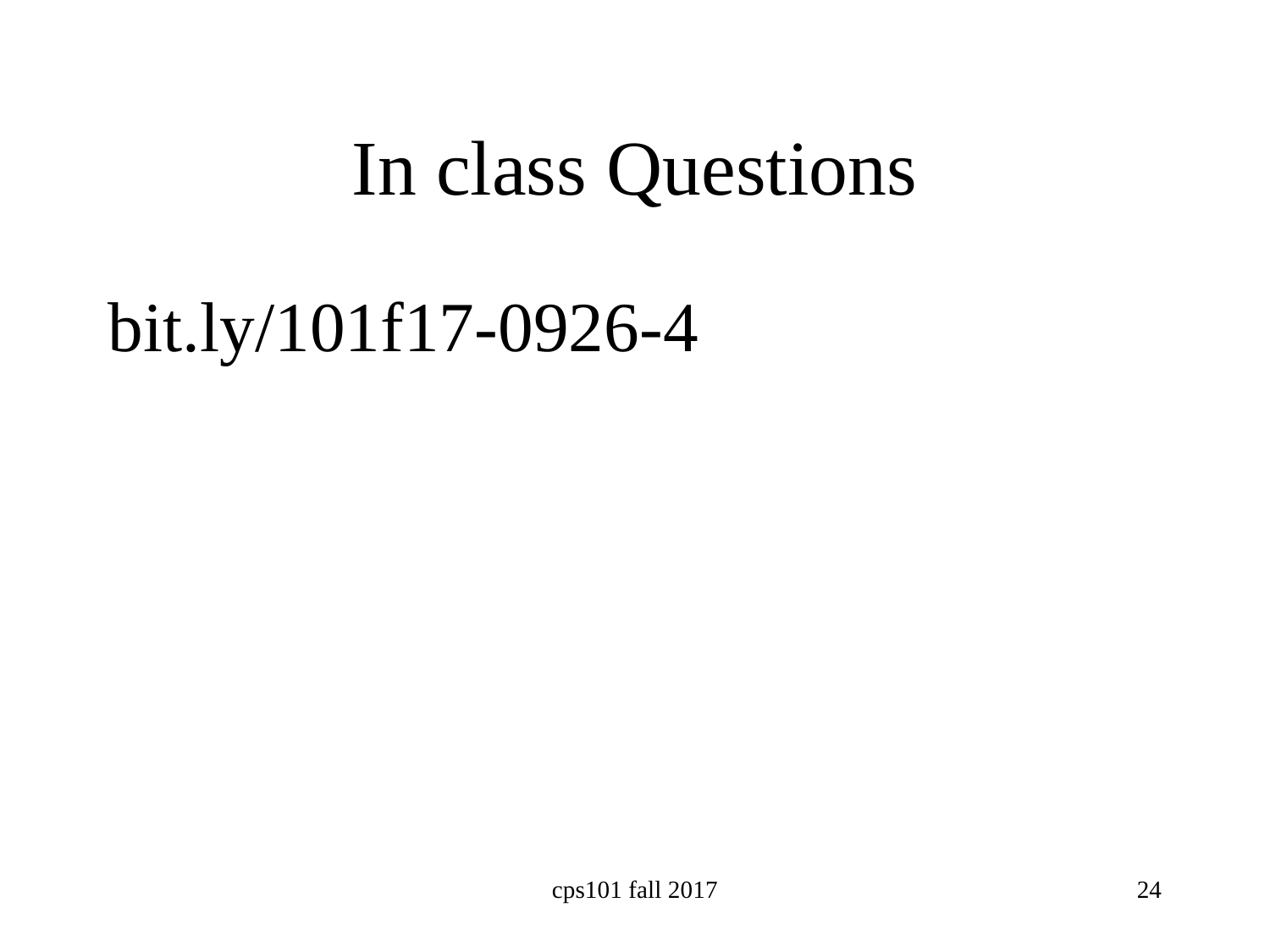

# In class Questions
bit.ly/101f17-0926-4
cps101 fall 2017
24